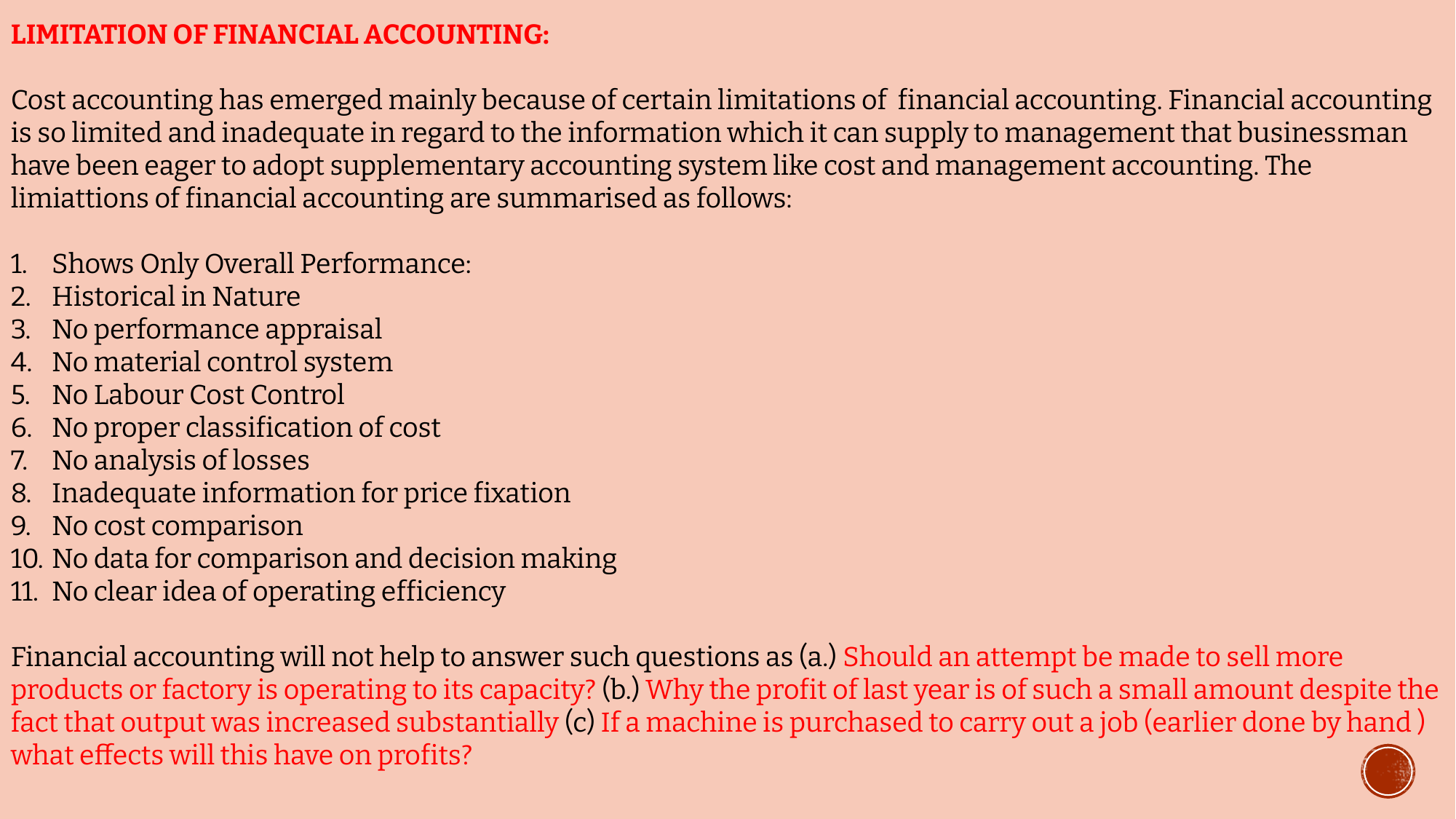

LIMITATION OF FINANCIAL ACCOUNTING:

Cost accounting has emerged mainly because of certain limitations of  financial accounting. Financial accounting is so limited and inadequate in regard to the information which it can supply to management that businessman have been eager to adopt supplementary accounting system like cost and management accounting. The limiattions of financial accounting are summarised as follows:

Shows Only Overall Performance:
Historical in Nature
No performance appraisal
No material control system
No Labour Cost Control
No proper classification of cost
No analysis of losses
Inadequate information for price fixation
No cost comparison
No data for comparison and decision making
No clear idea of operating efficiency

Financial accounting will not help to answer such questions as (a.) Should an attempt be made to sell more products or factory is operating to its capacity? (b.) Why the profit of last year is of such a small amount despite the fact that output was increased substantially (c) If a machine is purchased to carry out a job (earlier done by hand ) what effects will this have on profits?